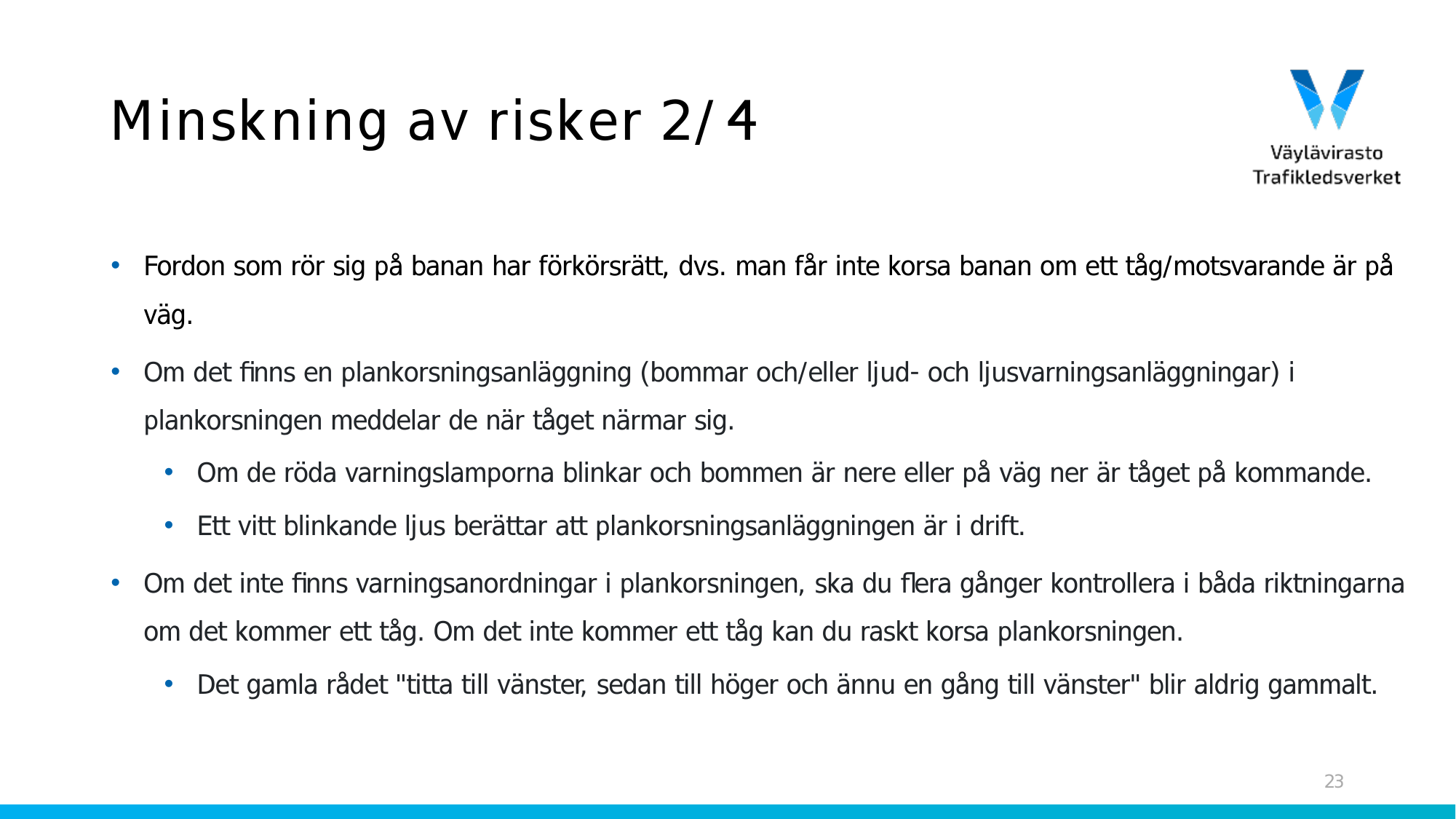

# Minskning av risker 2/4
Fordon som rör sig på banan har förkörsrätt, dvs. man får inte korsa banan om ett tåg/motsvarande är på väg.
Om det finns en plankorsningsanläggning (bommar och/eller ljud- och ljusvarningsanläggningar) i plankorsningen meddelar de när tåget närmar sig.
Om de röda varningslamporna blinkar och bommen är nere eller på väg ner är tåget på kommande.
Ett vitt blinkande ljus berättar att plankorsningsanläggningen är i drift.
Om det inte finns varningsanordningar i plankorsningen, ska du flera gånger kontrollera i båda riktningarna om det kommer ett tåg. Om det inte kommer ett tåg kan du raskt korsa plankorsningen.
Det gamla rådet "titta till vänster, sedan till höger och ännu en gång till vänster" blir aldrig gammalt.

23